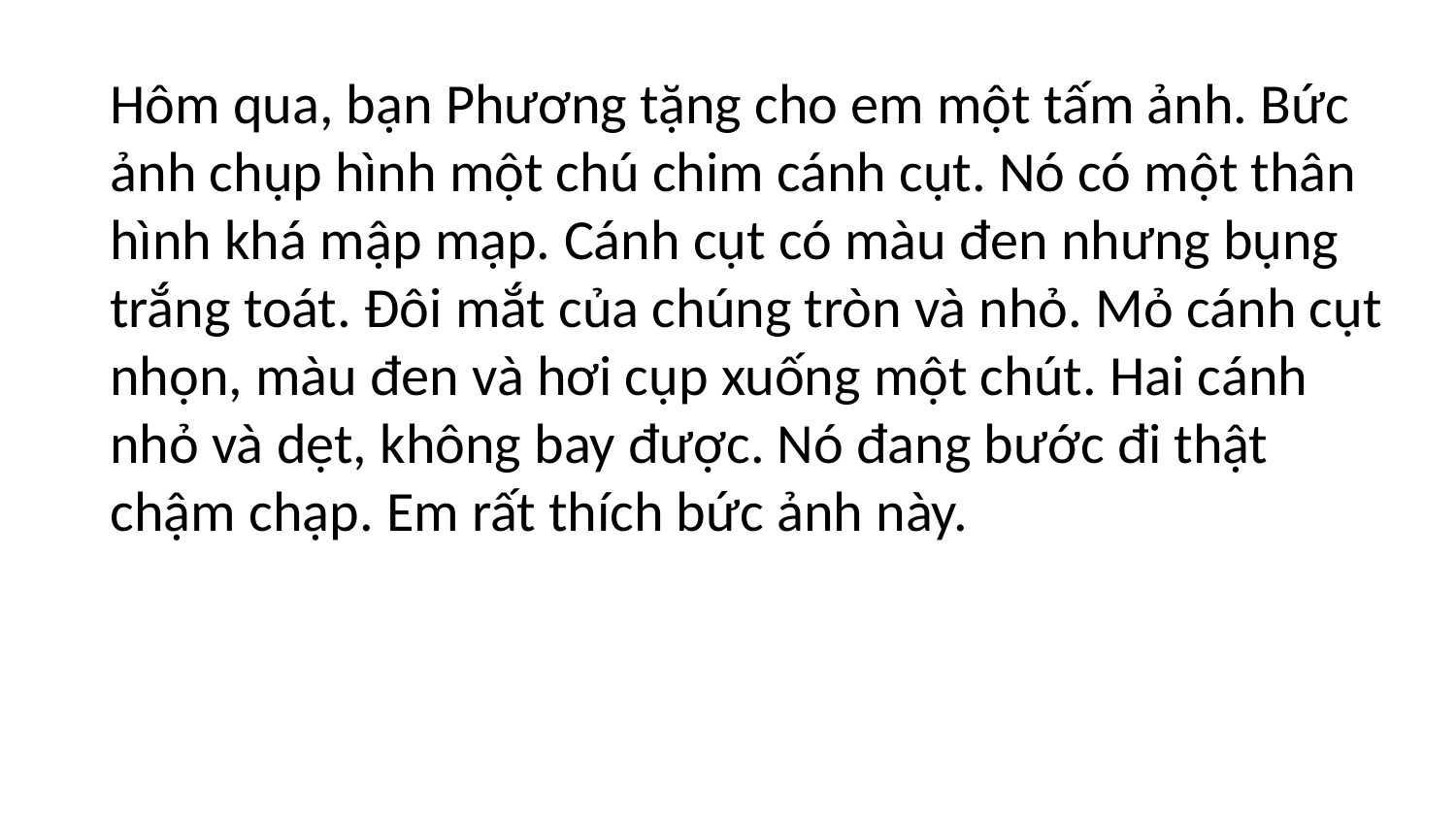

Hôm qua, bạn Phương tặng cho em một tấm ảnh. Bức ảnh chụp hình một chú chim cánh cụt. Nó có một thân hình khá mập mạp. Cánh cụt có màu đen nhưng bụng trắng toát. Đôi mắt của chúng tròn và nhỏ. Mỏ cánh cụt nhọn, màu đen và hơi cụp xuống một chút. Hai cánh nhỏ và dẹt, không bay được. Nó đang bước đi thật chậm chạp. Em rất thích bức ảnh này.